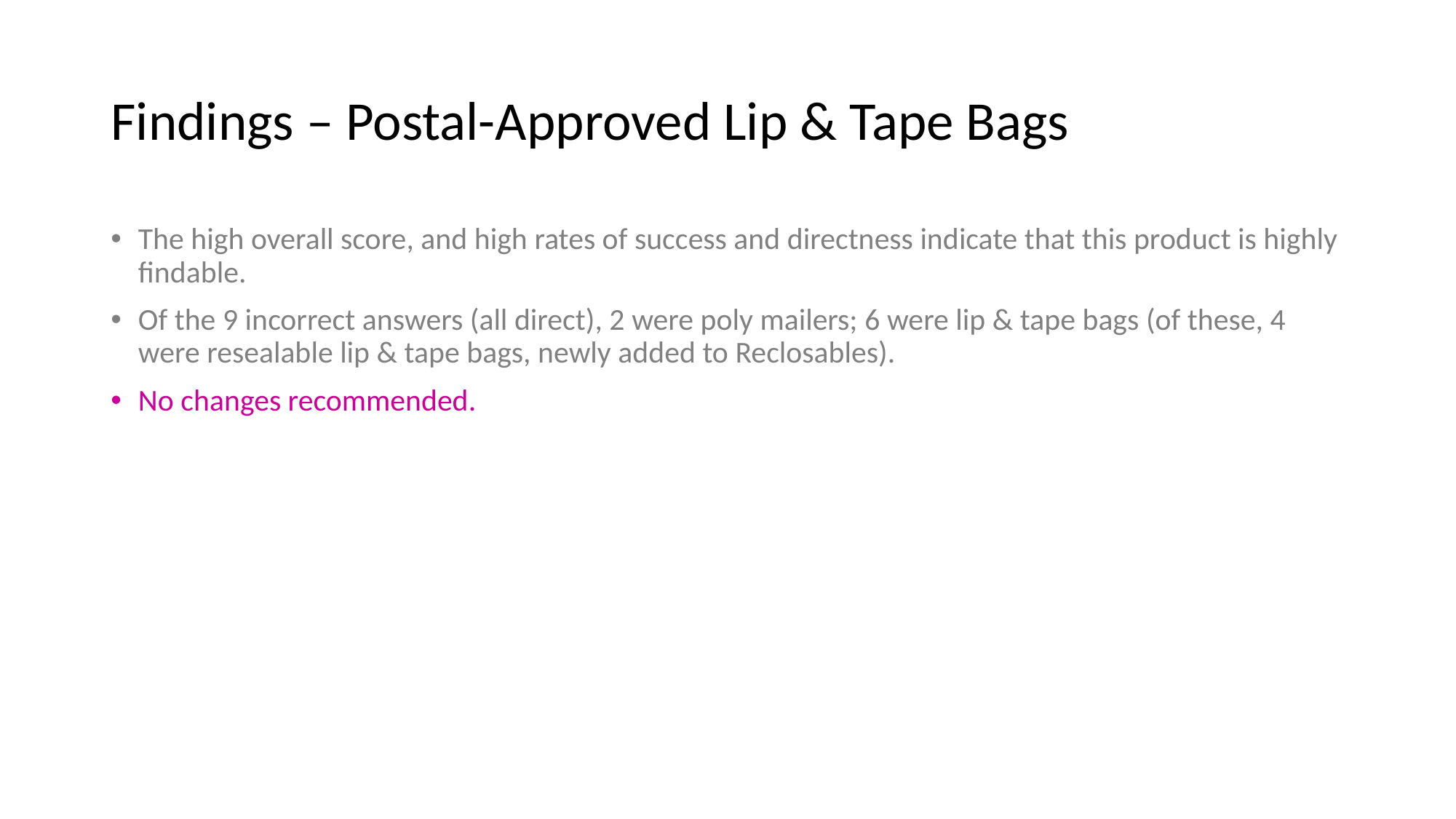

# Findings – Postal-Approved Lip & Tape Bags
The high overall score, and high rates of success and directness indicate that this product is highly findable.
Of the 9 incorrect answers (all direct), 2 were poly mailers; 6 were lip & tape bags (of these, 4 were resealable lip & tape bags, newly added to Reclosables).
No changes recommended.